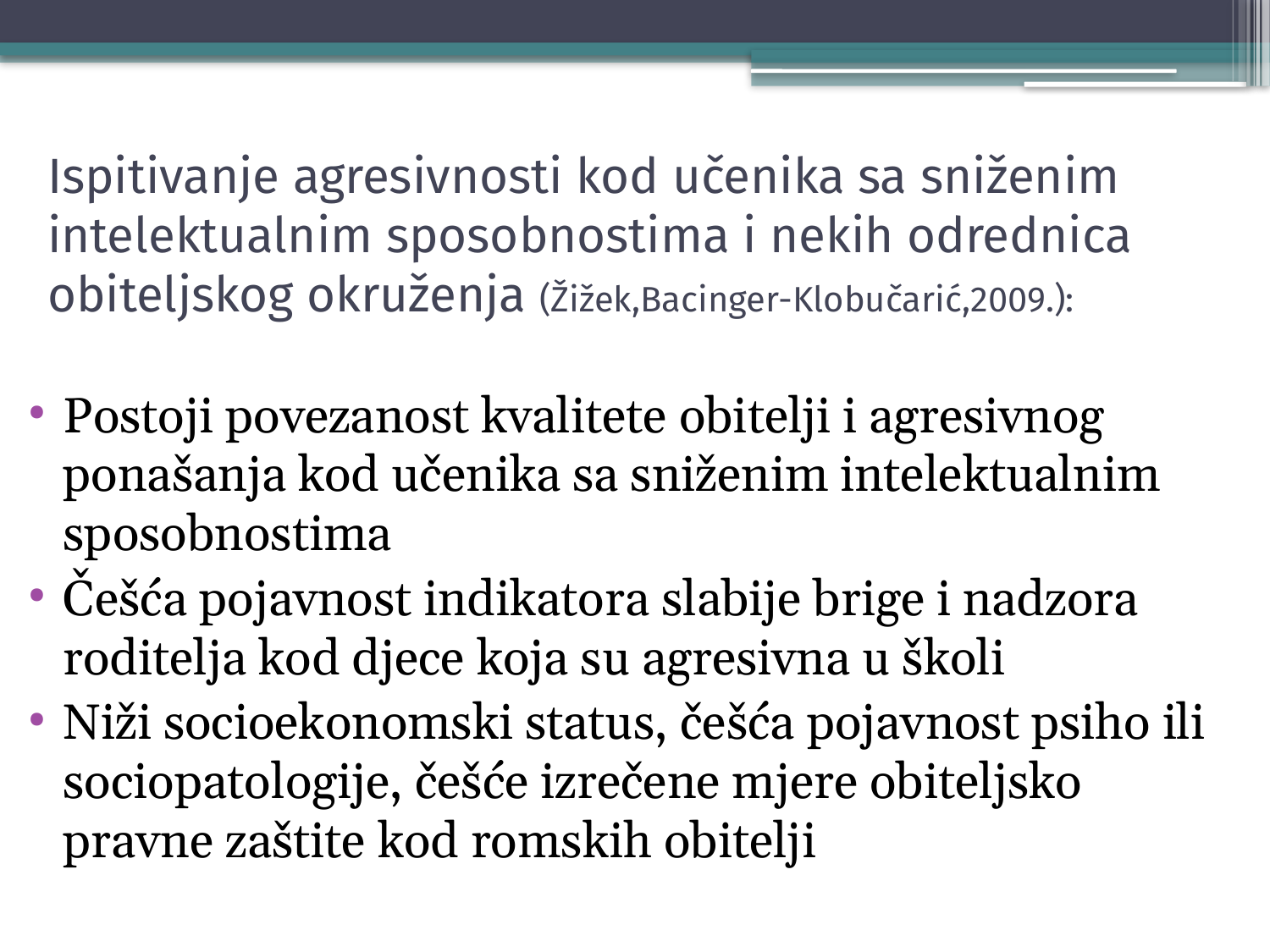

# Ispitivanje agresivnosti kod učenika sa sniženim intelektualnim sposobnostima i nekih odrednica obiteljskog okruženja (Žižek,Bacinger-Klobučarić,2009.):

Postoji povezanost kvalitete obitelji i agresivnog ponašanja kod učenika sa sniženim intelektualnim sposobnostima
Češća pojavnost indikatora slabije brige i nadzora roditelja kod djece koja su agresivna u školi
Niži socioekonomski status, češća pojavnost psiho ili sociopatologije, češće izrečene mjere obiteljsko pravne zaštite kod romskih obitelji